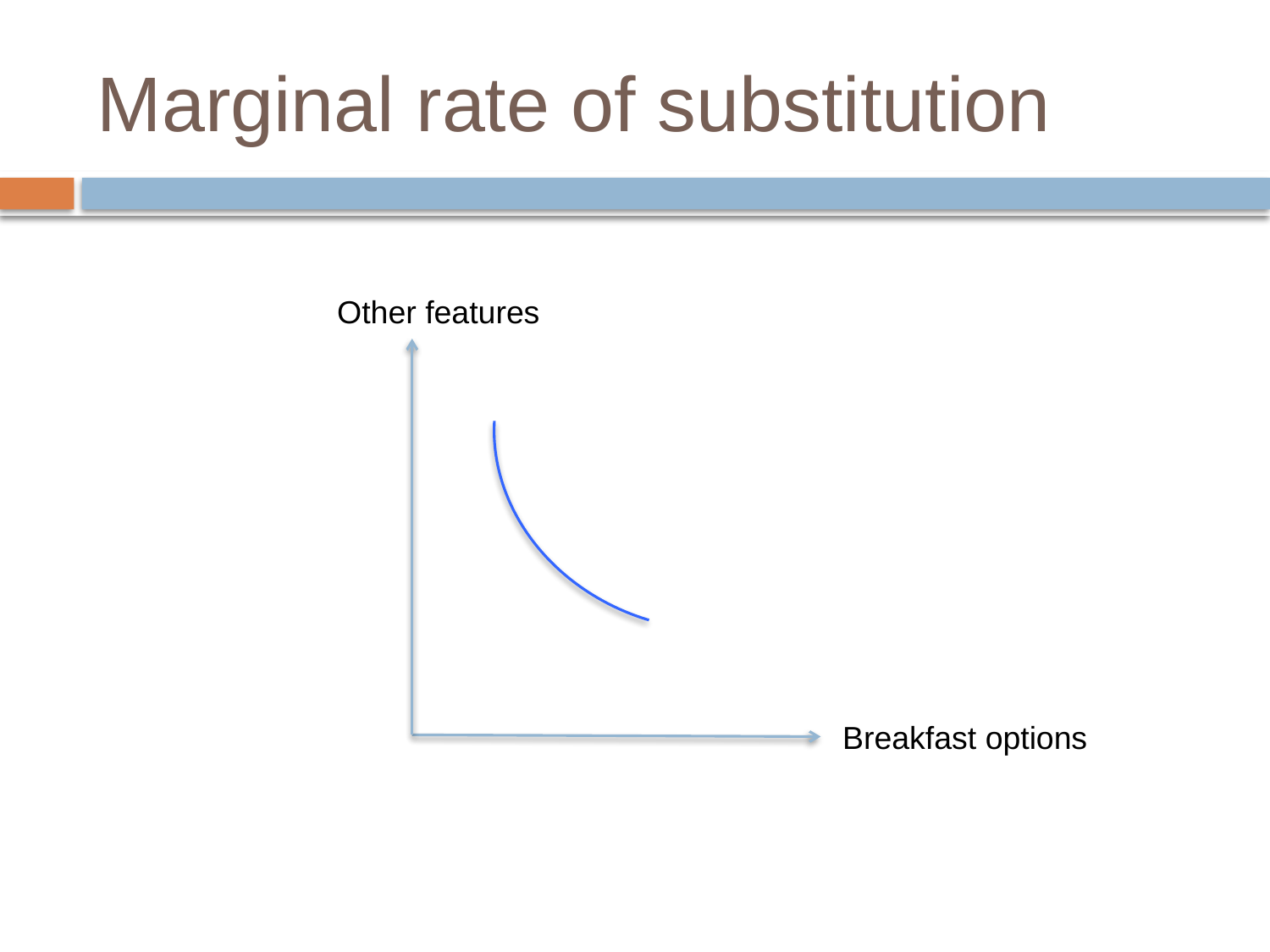

# Marginal rate of substitution

Other features
Breakfast options